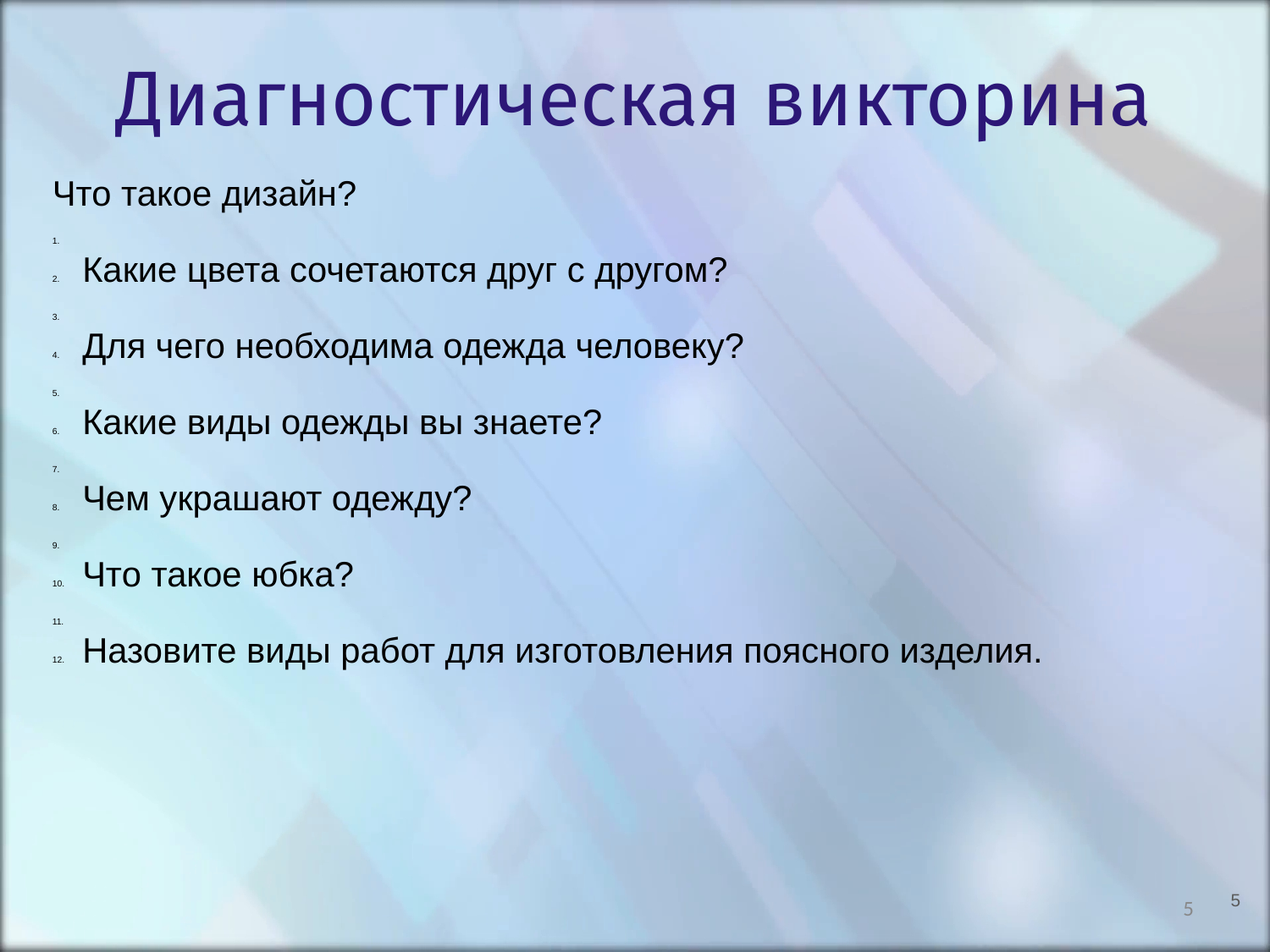

Диагностическая викторина
Что такое дизайн?

Какие цвета сочетаются друг с другом?

Для чего необходима одежда человеку?

Какие виды одежды вы знаете?

Чем украшают одежду?

Что такое юбка?

Назовите виды работ для изготовления поясного изделия.
5